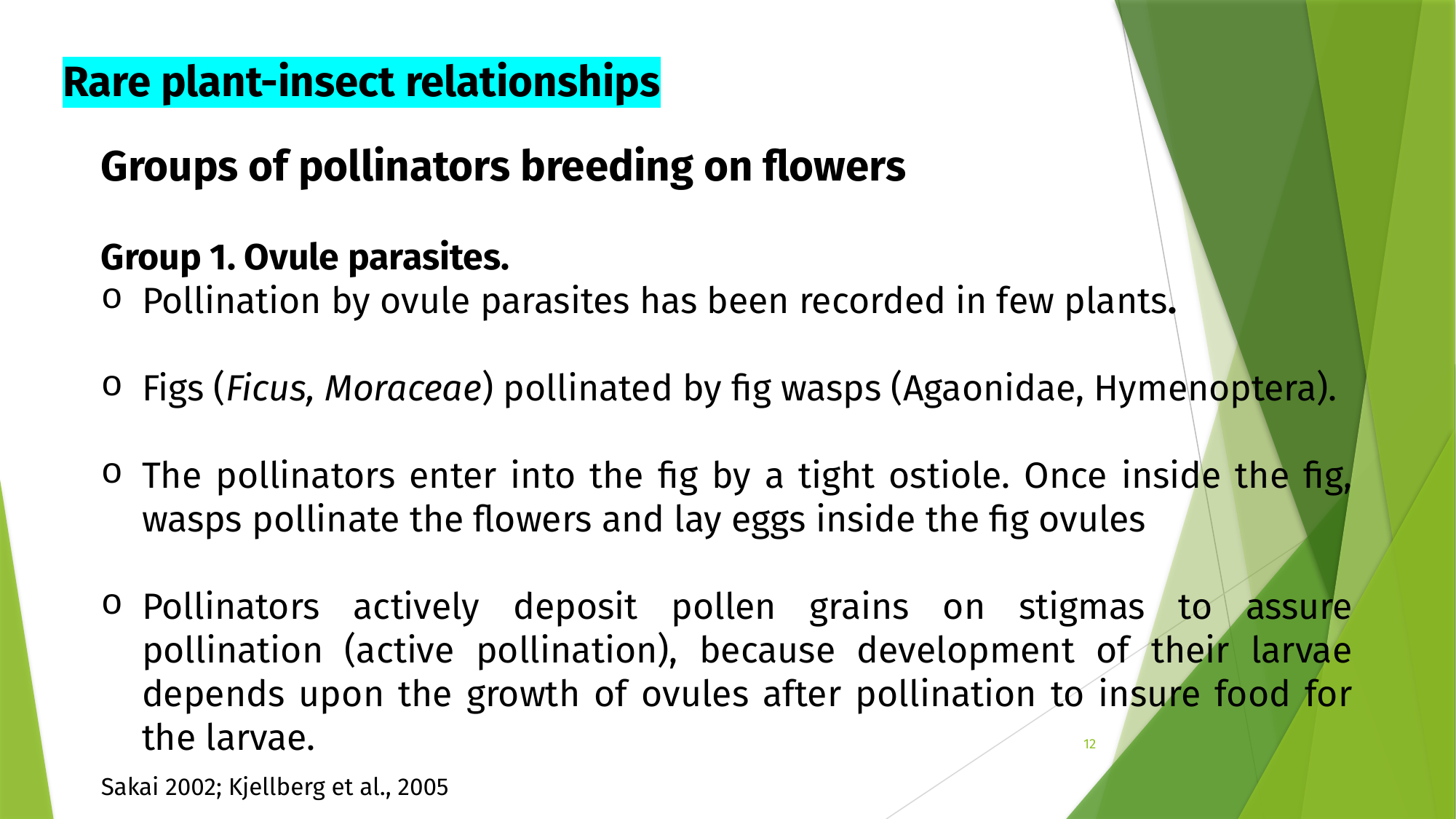

Rare plant-insect relationships
Groups of pollinators breeding on flowers

Group 1. Ovule parasites.
Pollination by ovule parasites has been recorded in few plants.

Figs (Ficus, Moraceae) pollinated by fig wasps (Agaonidae, Hymenoptera).

The pollinators enter into the fig by a tight ostiole. Once inside the fig, wasps pollinate the flowers and lay eggs inside the fig ovules

Pollinators actively deposit pollen grains on stigmas to assure pollination (active pollination), because development of their larvae depends upon the growth of ovules after pollination to insure food for the larvae.

12
Sakai 2002; Kjellberg et al., 2005